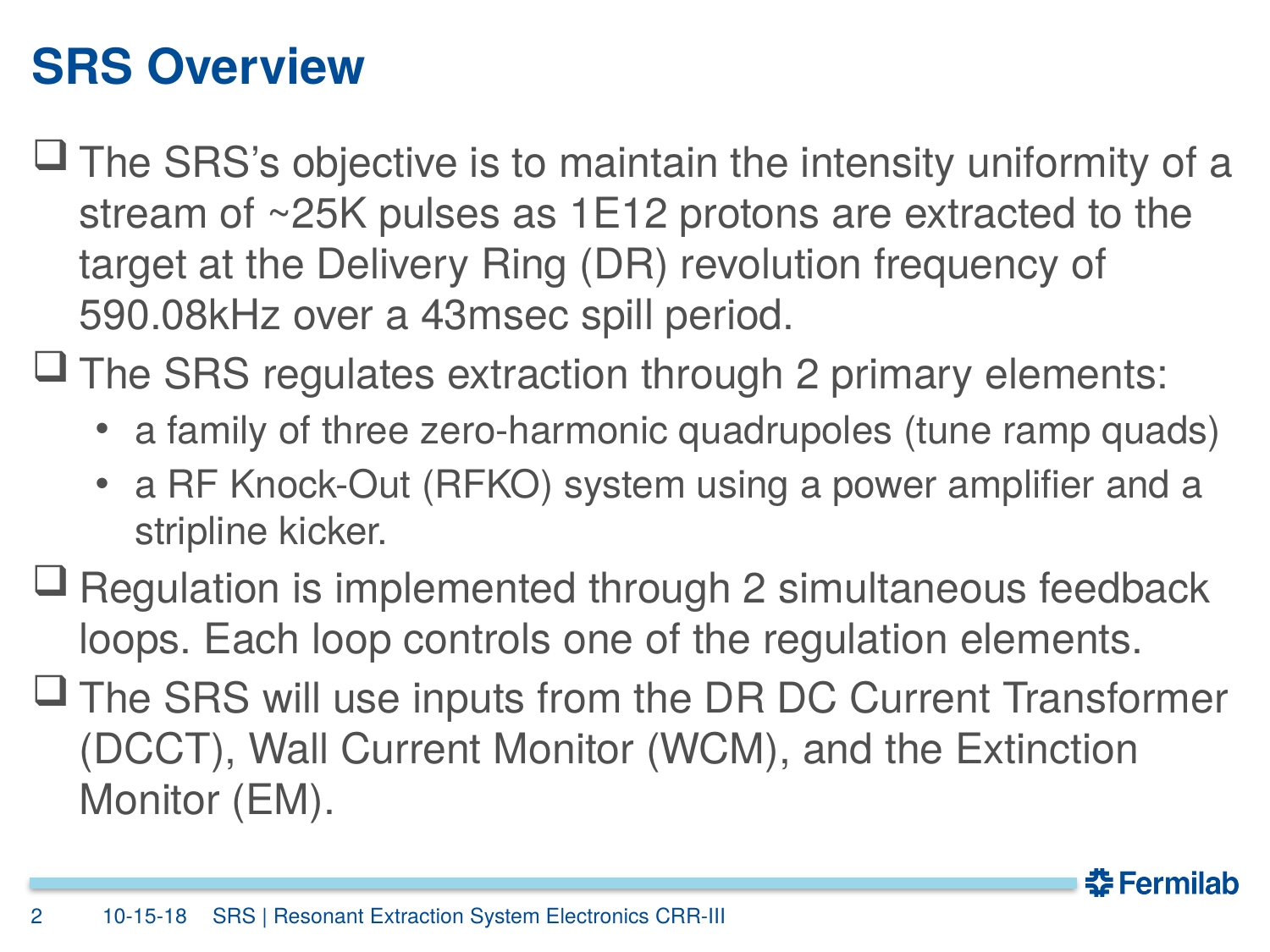

# SRS Overview
The SRS’s objective is to maintain the intensity uniformity of a stream of ~25K pulses as 1E12 protons are extracted to the target at the Delivery Ring (DR) revolution frequency of 590.08kHz over a 43msec spill period.
The SRS regulates extraction through 2 primary elements:
a family of three zero-harmonic quadrupoles (tune ramp quads)
a RF Knock-Out (RFKO) system using a power amplifier and a stripline kicker.
Regulation is implemented through 2 simultaneous feedback loops. Each loop controls one of the regulation elements.
The SRS will use inputs from the DR DC Current Transformer (DCCT), Wall Current Monitor (WCM), and the Extinction Monitor (EM).
2
10-15-18
SRS | Resonant Extraction System Electronics CRR-III